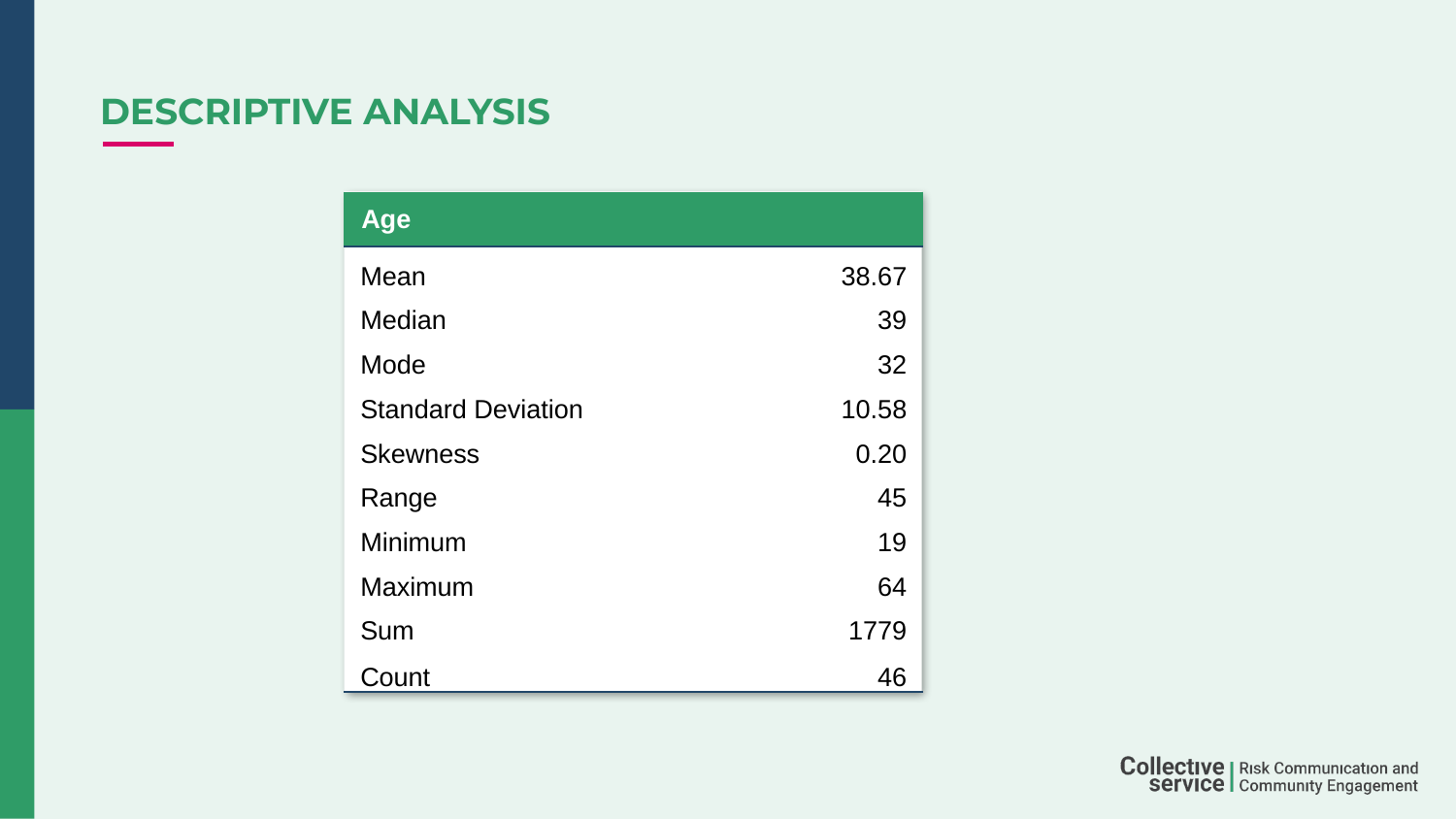

# Descriptive analysis

| Age |  |
| --- | --- |
| Mean | 38.67 |
| Median | 39 |
| Mode | 32 |
| Standard Deviation | 10.58 |
| Skewness | 0.20 |
| Range | 45 |
| Minimum | 19 |
| Maximum | 64 |
| Sum | 1779 |
| Count | 46 |